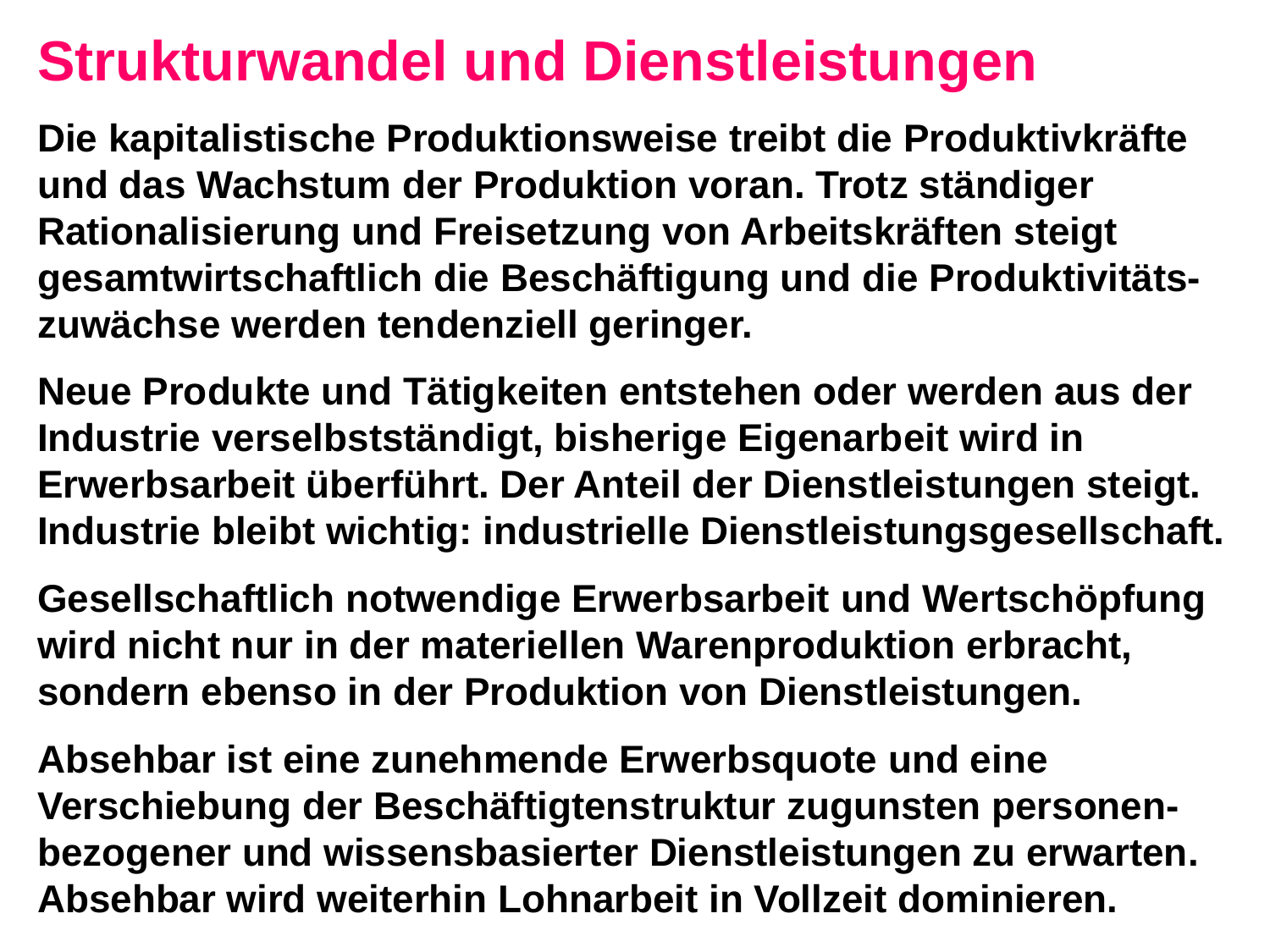

Strukturwandel und Dienstleistungen
Die kapitalistische Produktionsweise treibt die Produktivkräfte und das Wachstum der Produktion voran. Trotz ständiger Rationalisierung und Freisetzung von Arbeitskräften steigt gesamtwirtschaftlich die Beschäftigung und die Produktivitäts-zuwächse werden tendenziell geringer.
Neue Produkte und Tätigkeiten entstehen oder werden aus der Industrie verselbstständigt, bisherige Eigenarbeit wird in Erwerbsarbeit überführt. Der Anteil der Dienstleistungen steigt. Industrie bleibt wichtig: industrielle Dienstleistungsgesellschaft.
Gesellschaftlich notwendige Erwerbsarbeit und Wertschöpfung wird nicht nur in der materiellen Warenproduktion erbracht, sondern ebenso in der Produktion von Dienstleistungen.
Absehbar ist eine zunehmende Erwerbsquote und eine Verschiebung der Beschäftigtenstruktur zugunsten personen-bezogener und wissensbasierter Dienstleistungen zu erwarten. Absehbar wird weiterhin Lohnarbeit in Vollzeit dominieren.